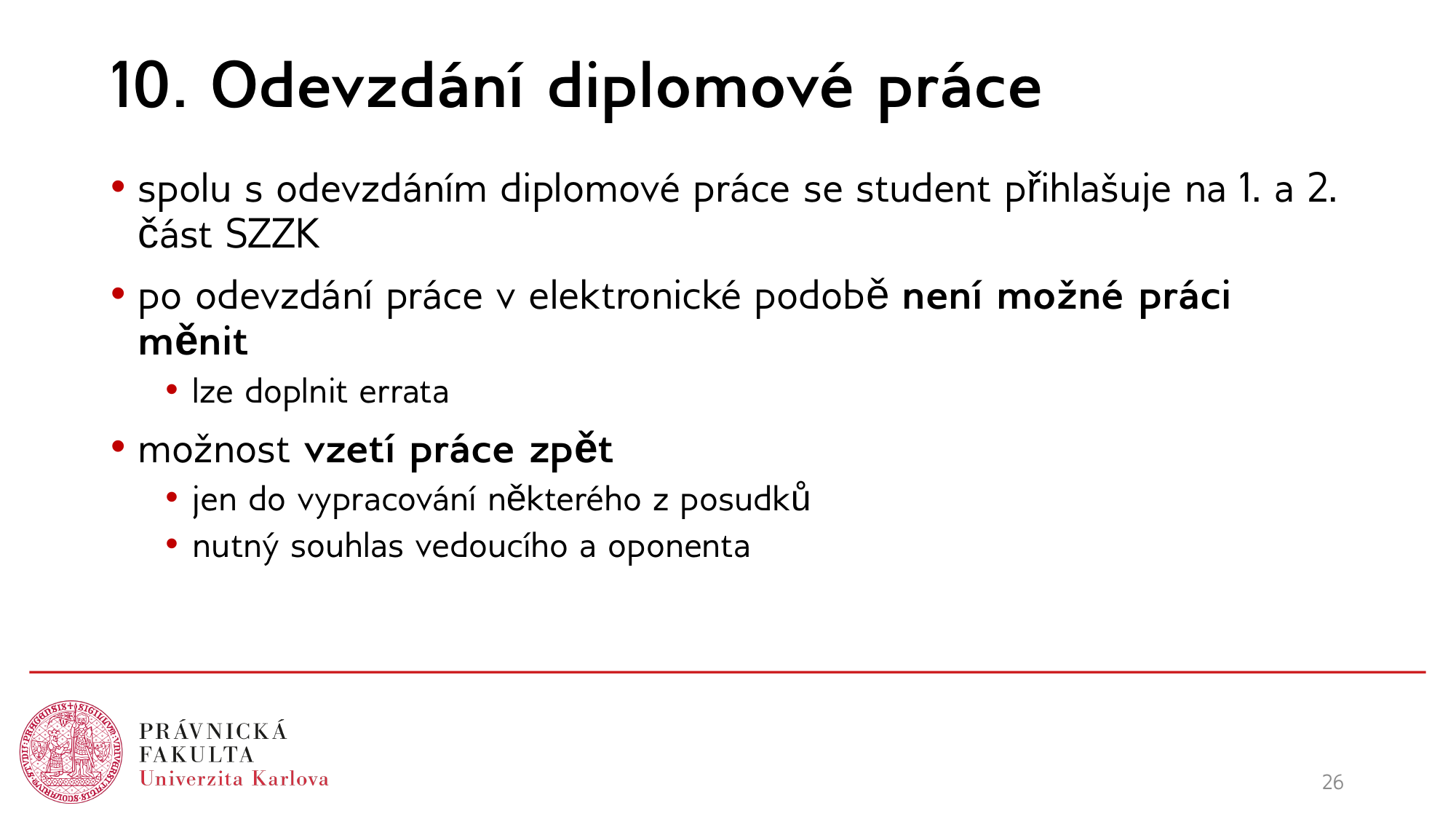

# 10. Odevzdání diplomové práce
spolu s odevzdáním diplomové práce se student přihlašuje na 1. a 2. část SZZK
po odevzdání práce v elektronické podobě není možné práci měnit
lze doplnit errata
možnost vzetí práce zpět
jen do vypracování některého z posudků
nutný souhlas vedoucího a oponenta

26